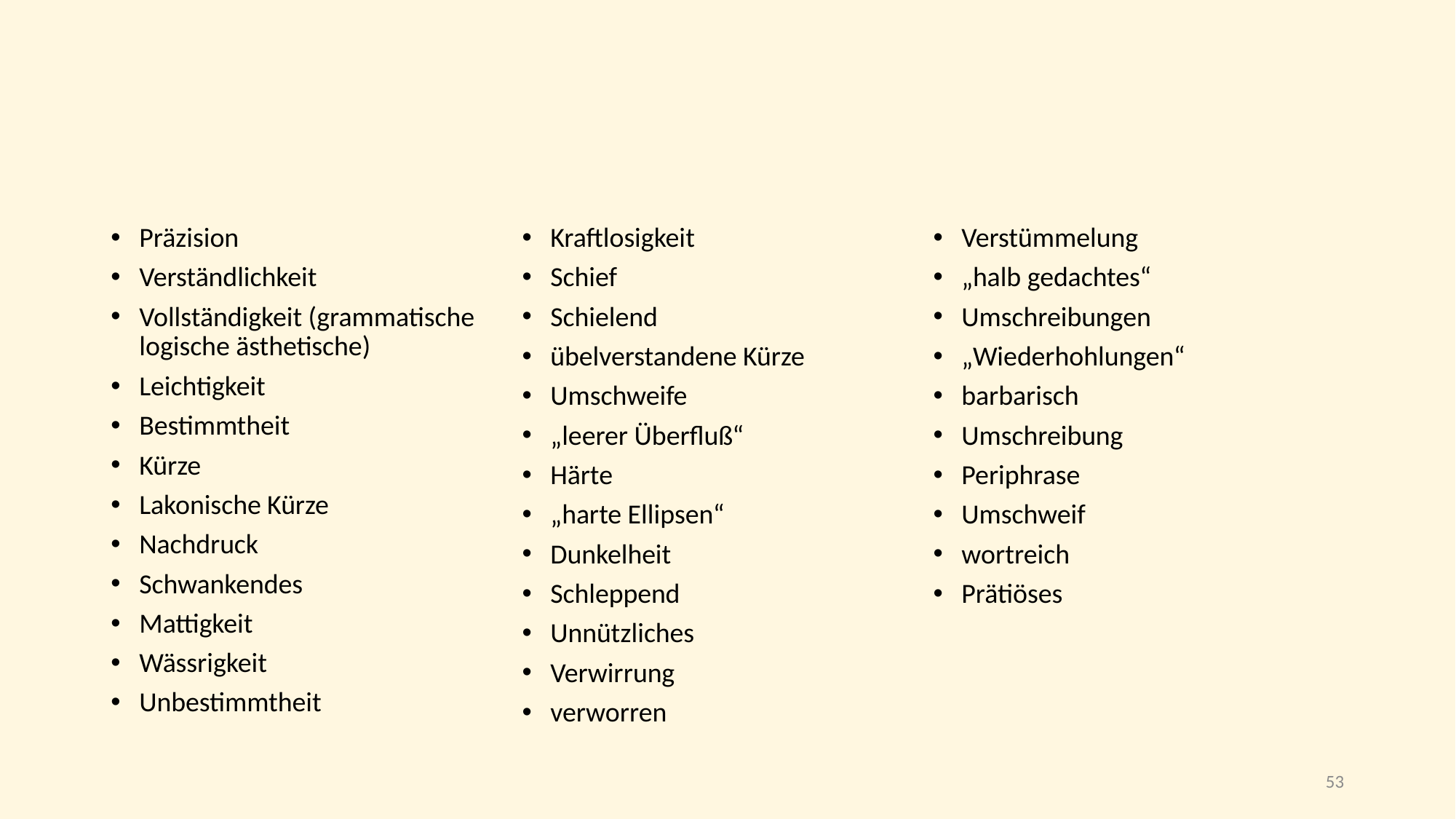

#
Präzision
Verständlichkeit
Vollständigkeit (grammatische logische ästhetische)
Leichtigkeit
Bestimmtheit
Kürze
Lakonische Kürze
Nachdruck
Schwankendes
Mattigkeit
Wässrigkeit
Unbestimmtheit
Kraftlosigkeit
Schief
Schielend
übelverstandene Kürze
Umschweife
„leerer Überfluß“
Härte
„harte Ellipsen“
Dunkelheit
Schleppend
Unnützliches
Verwirrung
verworren
Verstümmelung
„halb gedachtes“
Umschreibungen
„Wiederhohlungen“
barbarisch
Umschreibung
Periphrase
Umschweif
wortreich
Prätiöses

53